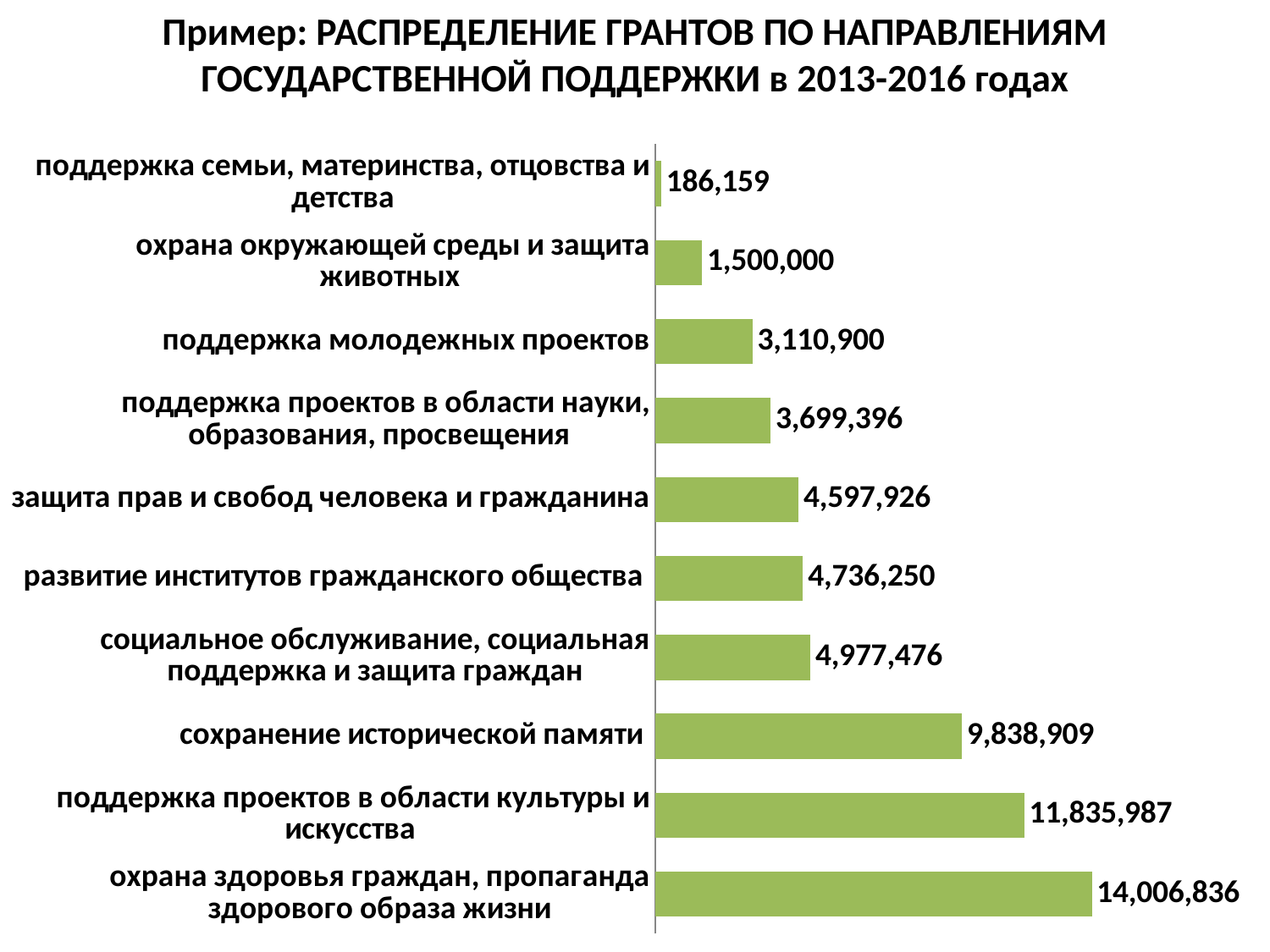

# Пример: РАСПРЕДЕЛЕНИЕ ГРАНТОВ ПО НАПРАВЛЕНИЯМ ГОСУДАРСТВЕННОЙ ПОДДЕРЖКИ в 2013-2016 годах

### Chart

| Category | 2013-2017 |
|---|---|
| охрана здоровья граждан, пропаганда здорового образа жизни | 14006836.0 |
| поддержка проектов в области культуры и искусства  | 11835987.0 |
| сохранение исторической памяти  | 9838909.0 |
| социальное обслуживание, социальная поддержка и защита граждан | 4977476.0 |
| развитие институтов гражданского общества  | 4736250.0 |
| защита прав и свобод человека и гражданина | 4597926.0 |
| поддержка проектов в области науки, образования, просвещения   | 3699396.0 |
| поддержка молодежных проектов | 3110900.0 |
| охрана окружающей среды и защита животных  | 1500000.0 |
| поддержка семьи, материнства, отцовства и детства | 186159.0 |